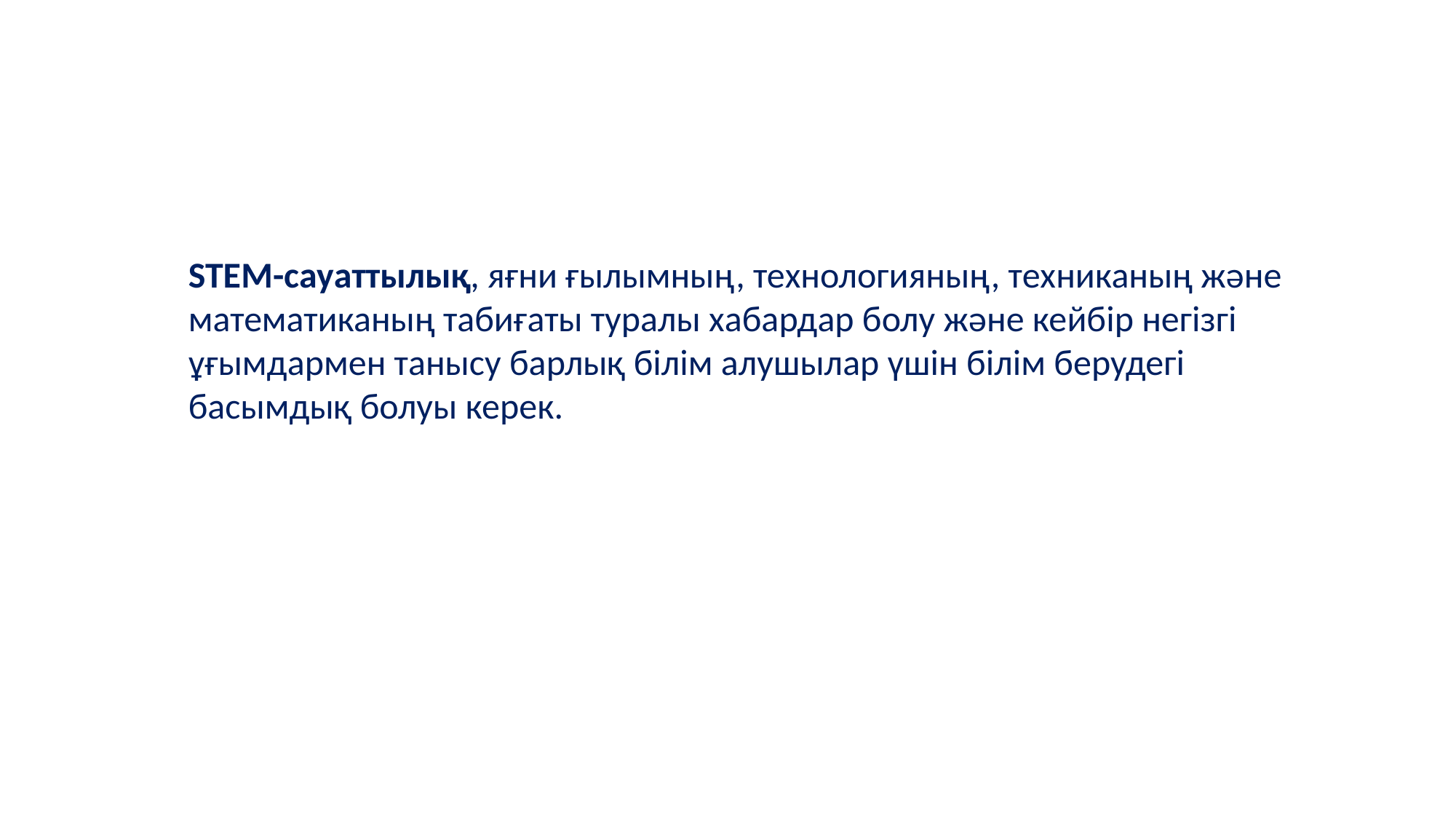

STEM-сауаттылық, яғни ғылымның, технологияның, техниканың және математиканың табиғаты туралы хабардар болу және кейбір негізгі ұғымдармен танысу барлық білім алушылар үшін білім берудегі басымдық болуы керек.